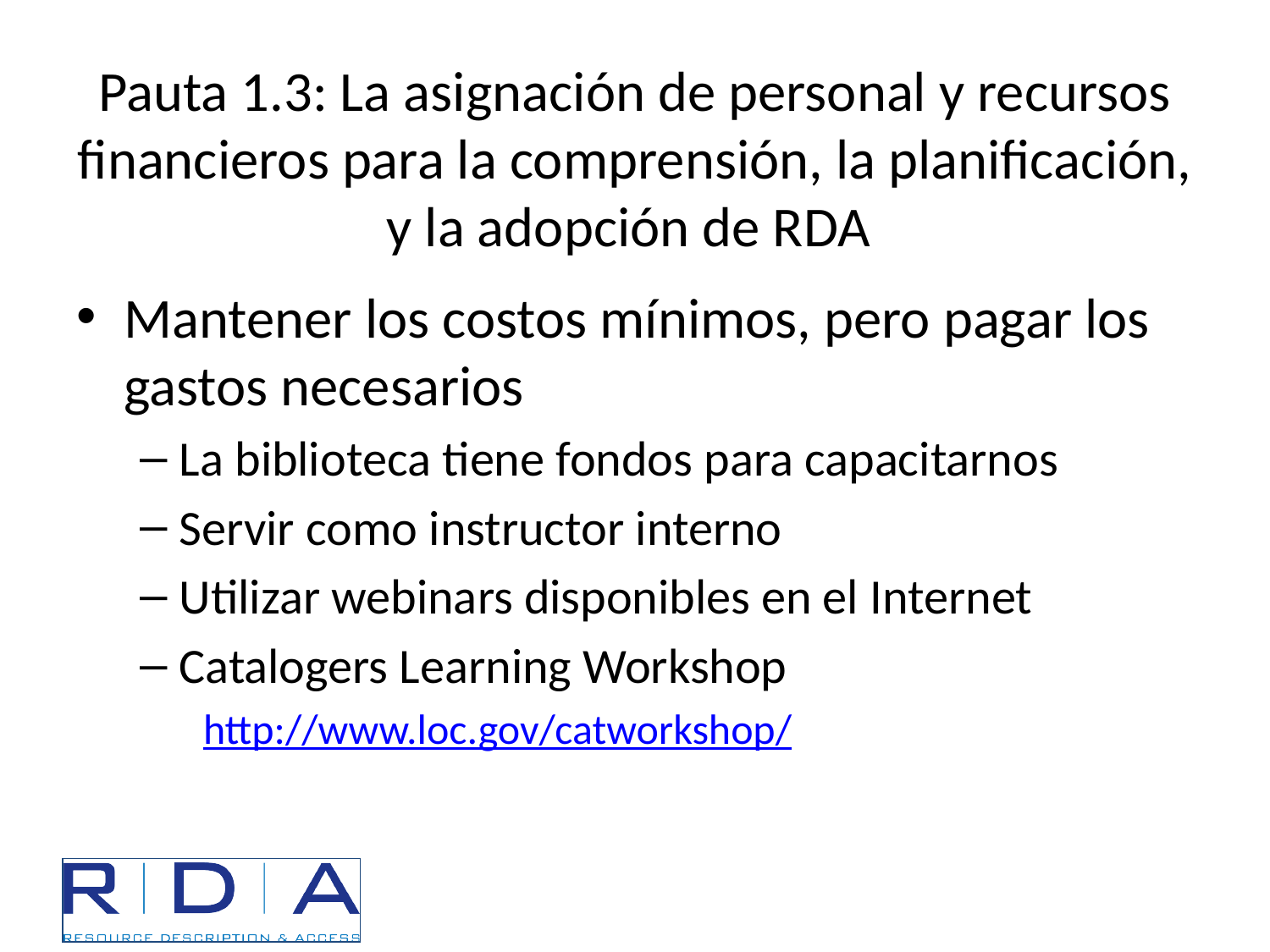

# Pauta 1.3: La asignación de personal y recursos financieros para la comprensión, la planificación, y la adopción de RDA
Mantener los costos mínimos, pero pagar los gastos necesarios
La biblioteca tiene fondos para capacitarnos
Servir como instructor interno
Utilizar webinars disponibles en el Internet
Catalogers Learning Workshop
http://www.loc.gov/catworkshop/